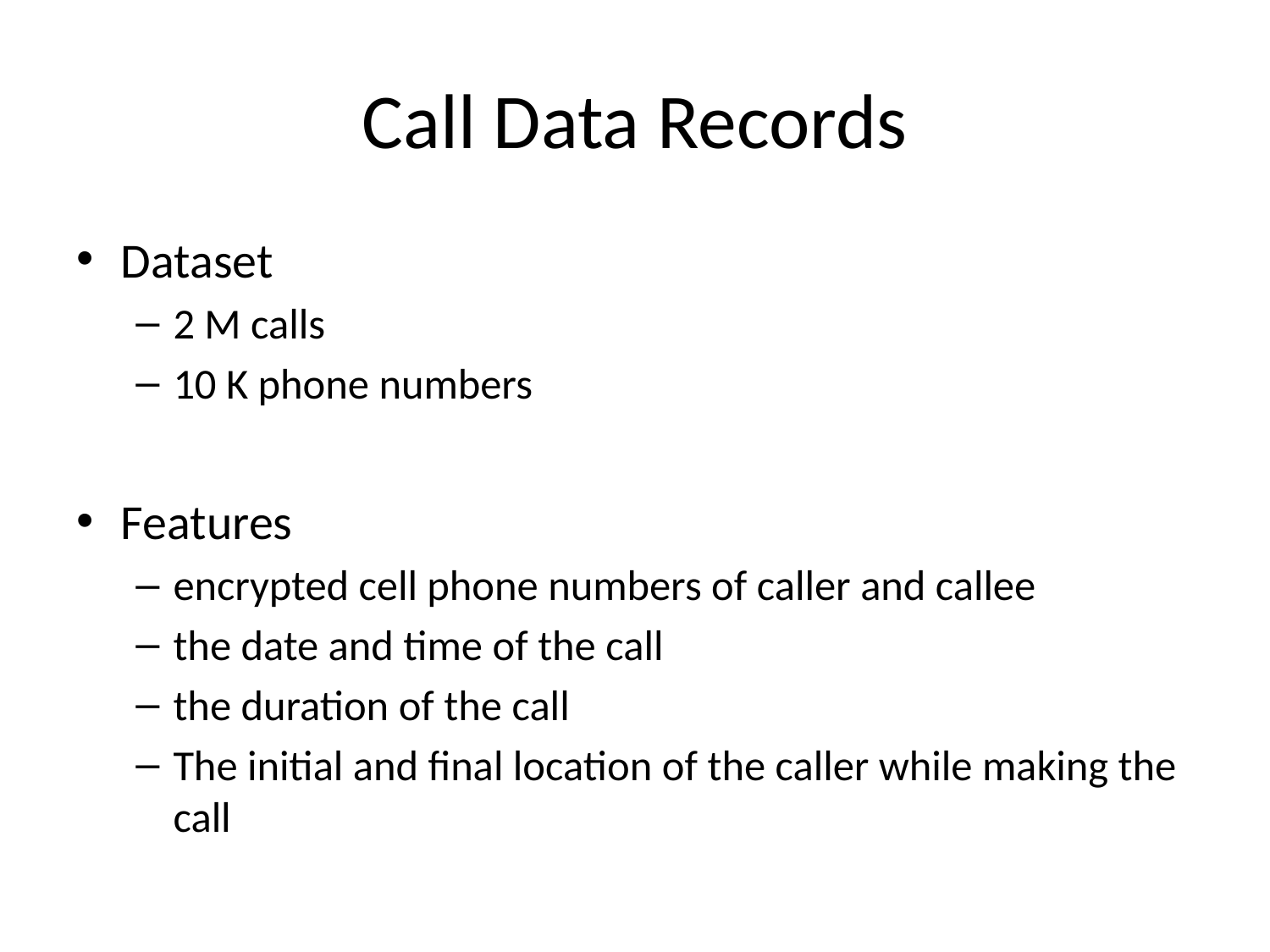

# Call Data Records
Dataset
2 M calls
10 K phone numbers

Features
encrypted cell phone numbers of caller and callee
the date and time of the call
the duration of the call
The initial and final location of the caller while making the call